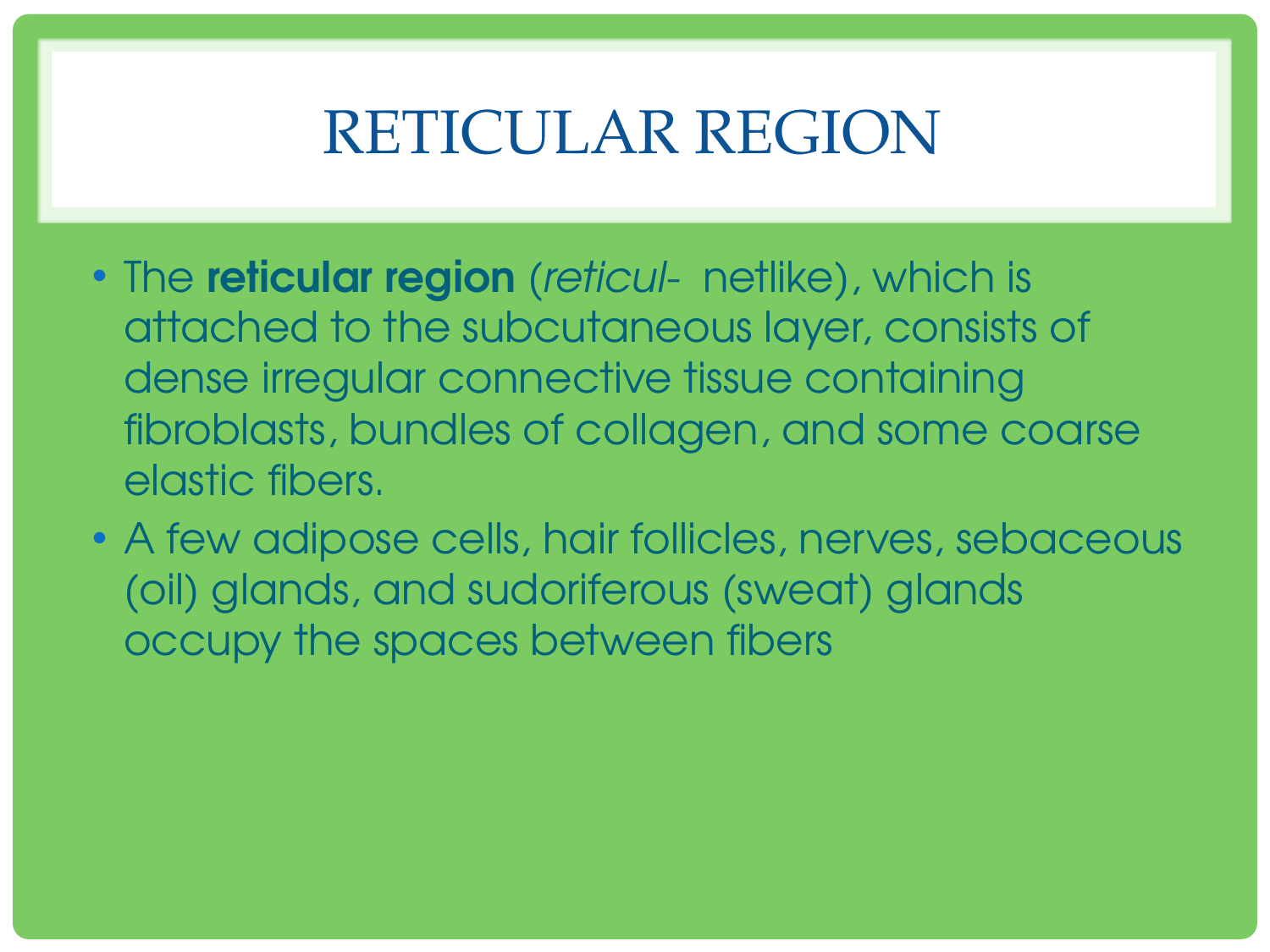

# reticular region
The reticular region (reticul-  netlike), which is attached to the subcutaneous layer, consists of dense irregular connective tissue containing fibroblasts, bundles of collagen, and some coarse elastic fibers.
A few adipose cells, hair follicles, nerves, sebaceous (oil) glands, and sudoriferous (sweat) glands occupy the spaces between fibers